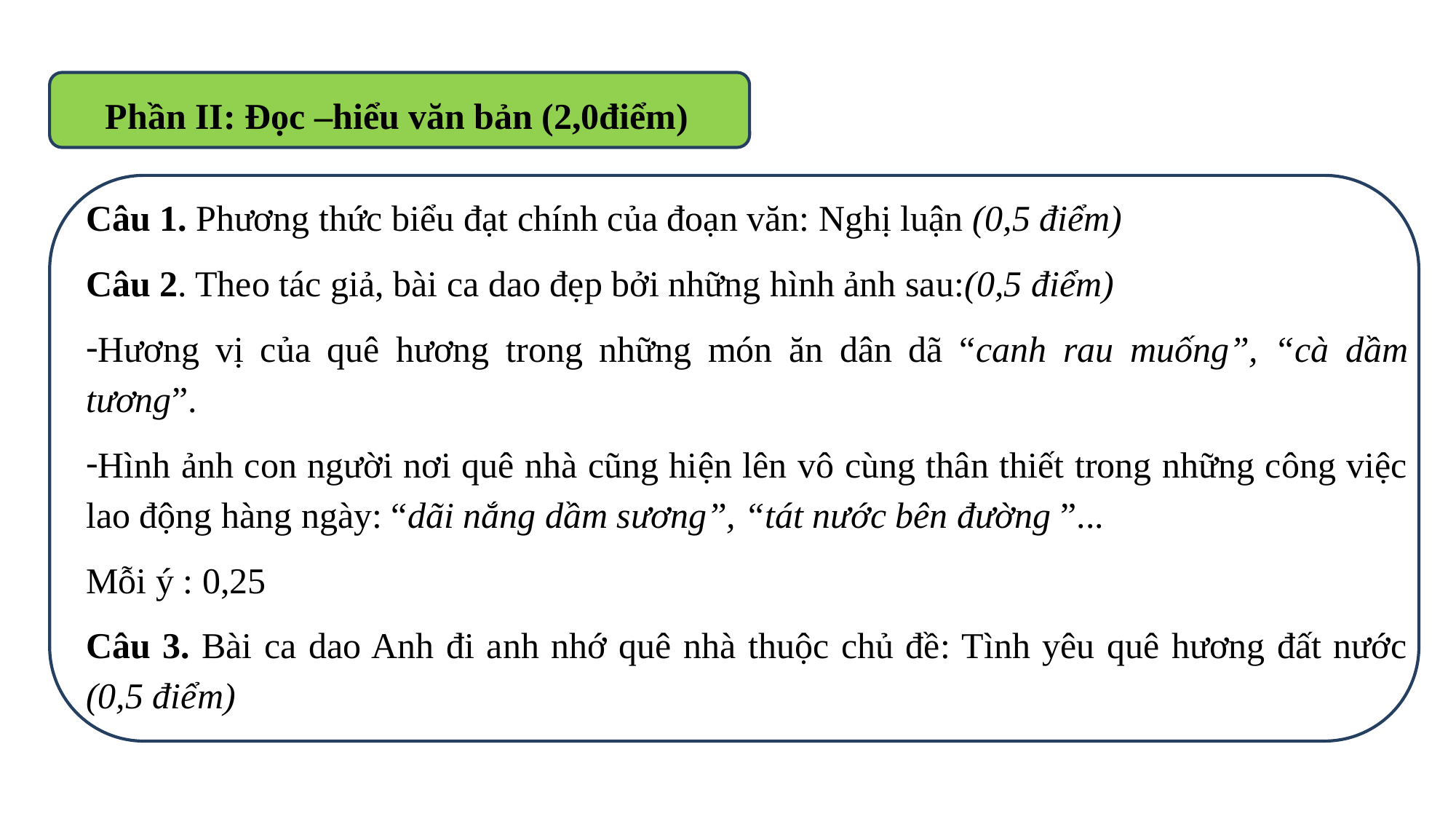

Phần II: Đọc –hiểu văn bản (2,0điểm)

Câu 1. Phương thức biểu đạt chính của đoạn văn: Nghị luận (0,5 điểm)
Câu 2. Theo tác giả, bài ca dao đẹp bởi những hình ảnh sau:(0,5 điểm)
Hương vị của quê hương trong những món ăn dân dã “canh rau muống”, “cà dầm tương”.
Hình ảnh con người nơi quê nhà cũng hiện lên vô cùng thân thiết trong những công việc lao động hàng ngày: “dãi nắng dầm sương”, “tát nước bên đường ”...
Mỗi ý : 0,25
Câu 3. Bài ca dao Anh đi anh nhớ quê nhà thuộc chủ đề: Tình yêu quê hương đất nước (0,5 điểm)